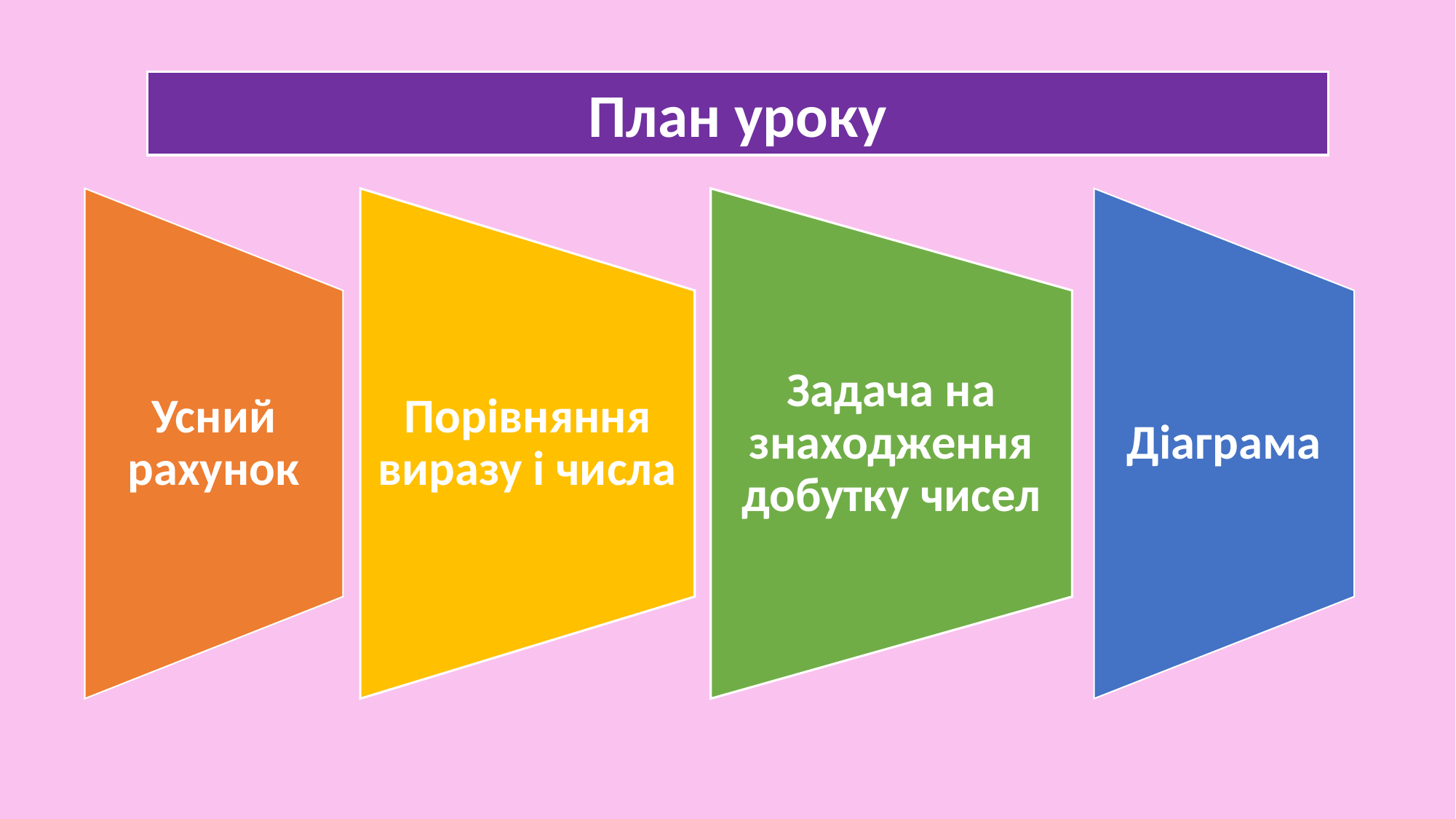

План уроку
Усний рахунок
Порівняння виразу і числа
Задача на знаходження добутку чисел
Діаграма